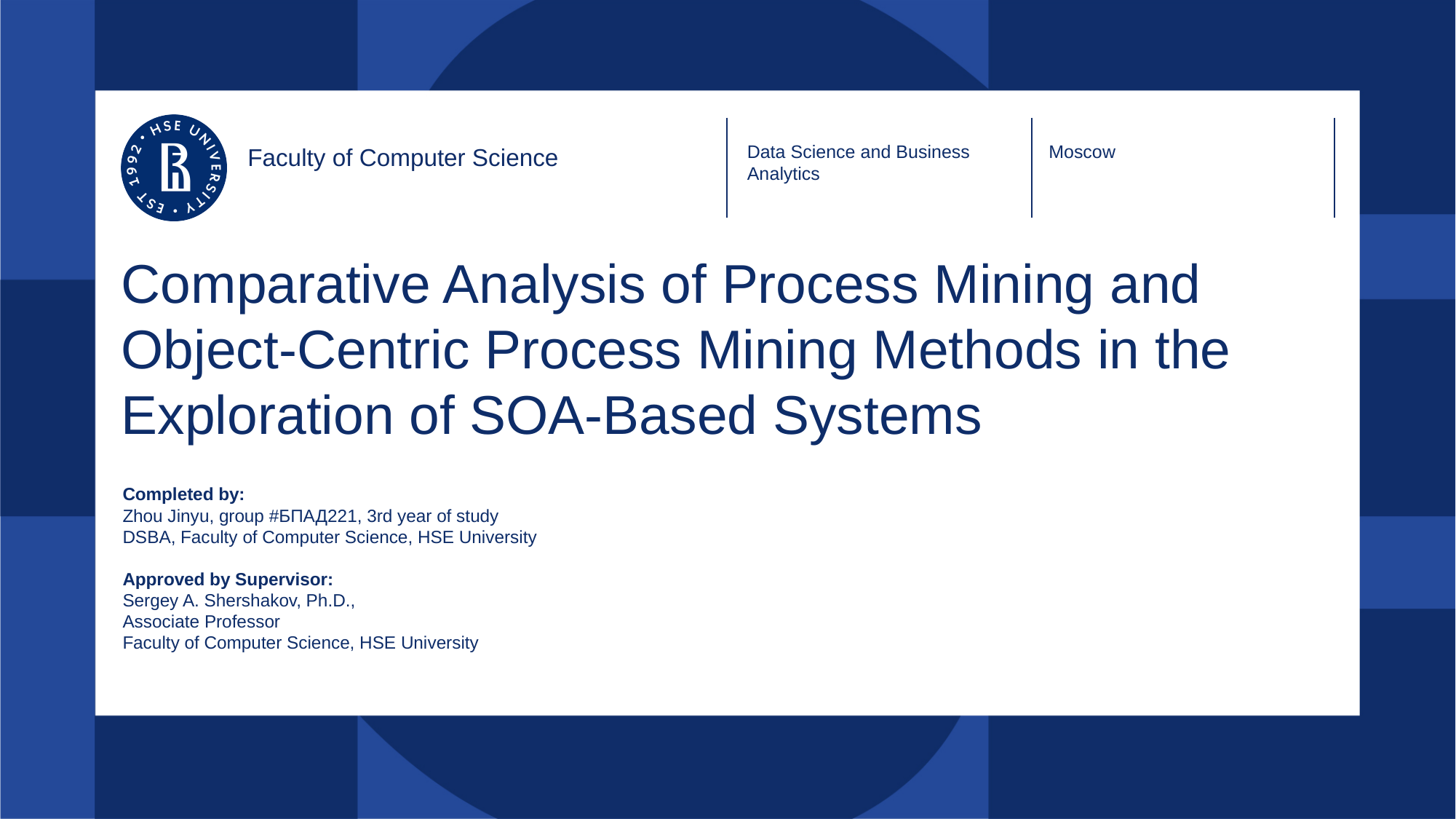

Data Science and Business Analytics
Moscow
Faculty of Computer Science
# Comparative Analysis of Process Mining and Object-Centric Process Mining Methods in the Exploration of SOA-Based Systems
Completed by:
Zhou Jinyu, group #БПАД221, 3rd year of study
DSBA, Faculty of Computer Science, HSE University

Approved by Supervisor:
Sergey A. Shershakov, Ph.D.,
Associate Professor
Faculty of Computer Science, HSE University